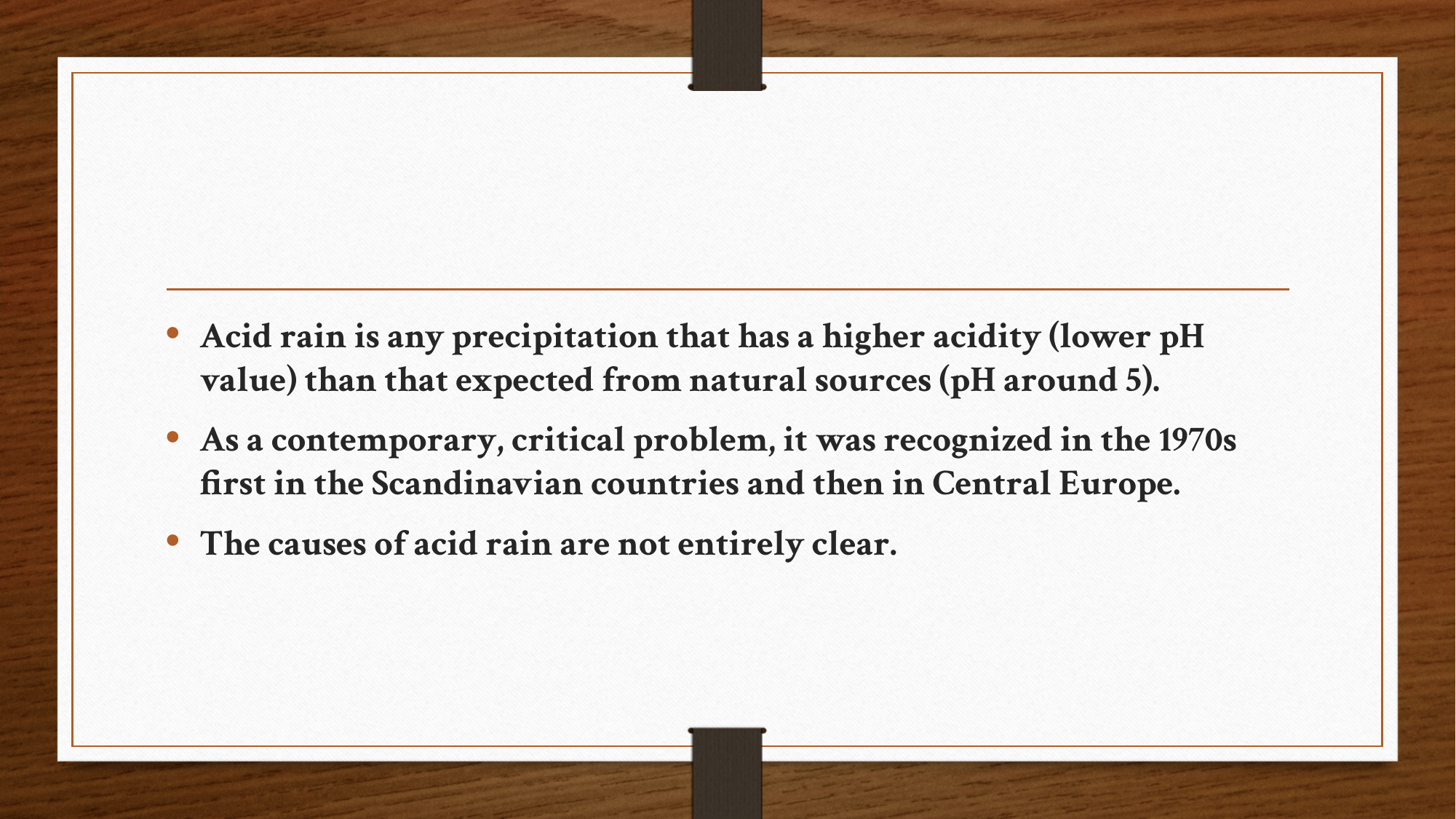

#
Acid rain is any precipitation that has a higher acidity (lower pH value) than that expected from natural sources (pH around 5).
As a contemporary, critical problem, it was recognized in the 1970s first in the Scandinavian countries and then in Central Europe.
The causes of acid rain are not entirely clear.